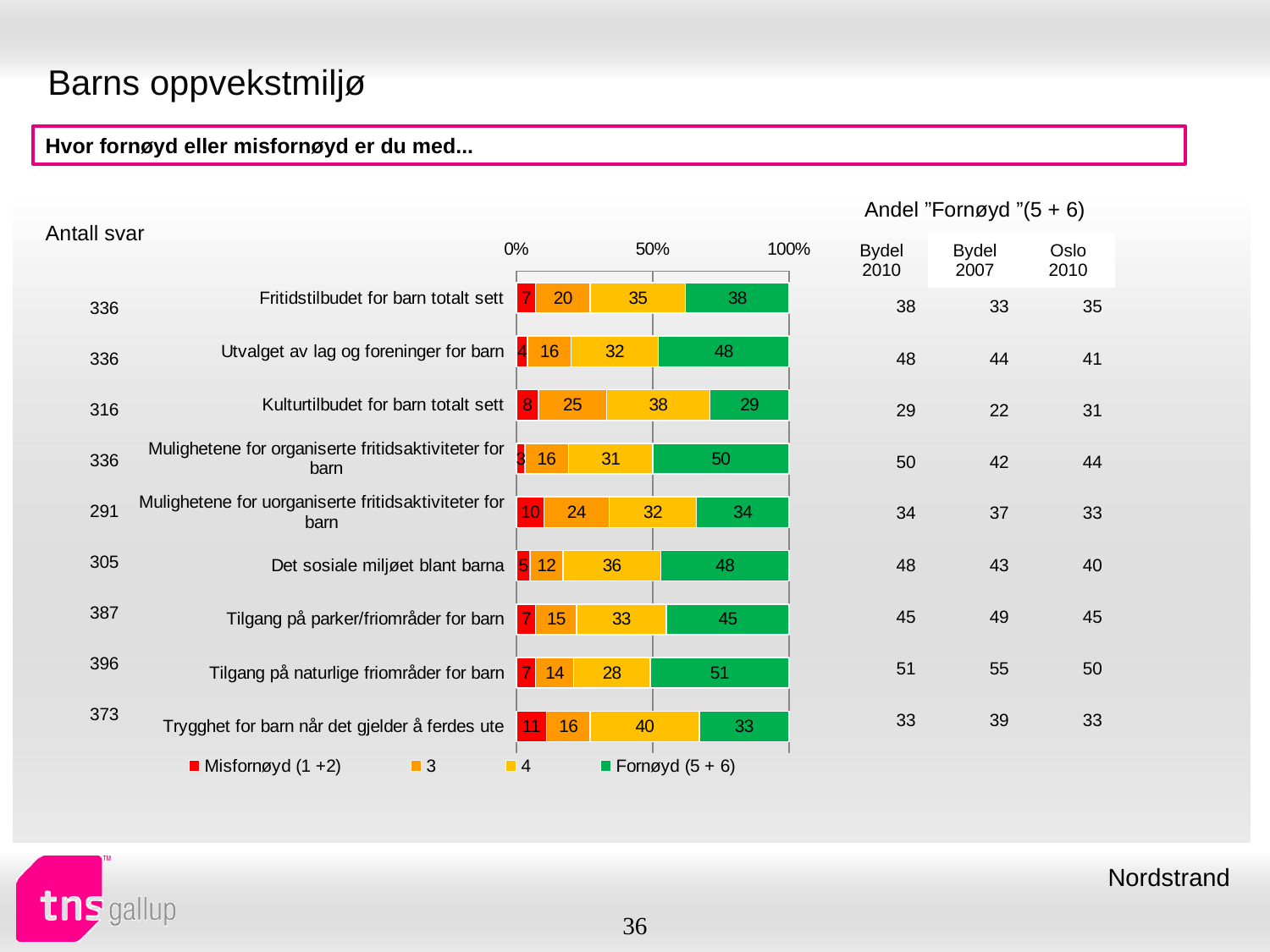

# Barns oppvekstmiljø
Hvor fornøyd eller misfornøyd er du med...
| Andel ”Fornøyd ”(5 + 6) |  |  |
| --- | --- | --- |
| Bydel 2010 | Bydel 2007 | Oslo 2010 |
| Antall svar |
| --- |

### Chart

| Category | Misfornøyd (1 +2) | 3 | 4 | Fornøyd (5 + 6) |
|---|---|---|---|---|
| Fritidstilbudet for barn totalt sett | 7.0 | 20.0 | 35.0 | 38.0 |
| Utvalget av lag og foreninger for barn | 4.0 | 16.0 | 32.0 | 48.0 |
| Kulturtilbudet for barn totalt sett | 8.0 | 25.0 | 38.0 | 29.0 |
| Mulighetene for organiserte fritidsaktiviteter for barn | 3.0 | 16.0 | 31.0 | 50.0 |
| Mulighetene for uorganiserte fritidsaktiviteter for barn | 10.0 | 24.0 | 32.0 | 34.0 |
| Det sosiale miljøet blant barna | 5.0 | 12.0 | 36.0 | 48.0 |
| Tilgang på parker/friområder for barn | 7.0 | 15.0 | 33.0 | 45.0 |
| Tilgang på naturlige friområder for barn | 7.0 | 14.0 | 28.0 | 51.0 |
| Trygghet for barn når det gjelder å ferdes ute | 11.0 | 16.0 | 40.0 | 33.0 |
| 38 | 33 | 35 |
| --- | --- | --- |
| 48 | 44 | 41 |
| 29 | 22 | 31 |
| 50 | 42 | 44 |
| 34 | 37 | 33 |
| 48 | 43 | 40 |
| 45 | 49 | 45 |
| 51 | 55 | 50 |
| 33 | 39 | 33 |
| 336 |
| --- |
| 336 |
| 316 |
| 336 |
| 291 |
| 305 |
| 387 |
| 396 |
| 373 |
Nordstrand
36